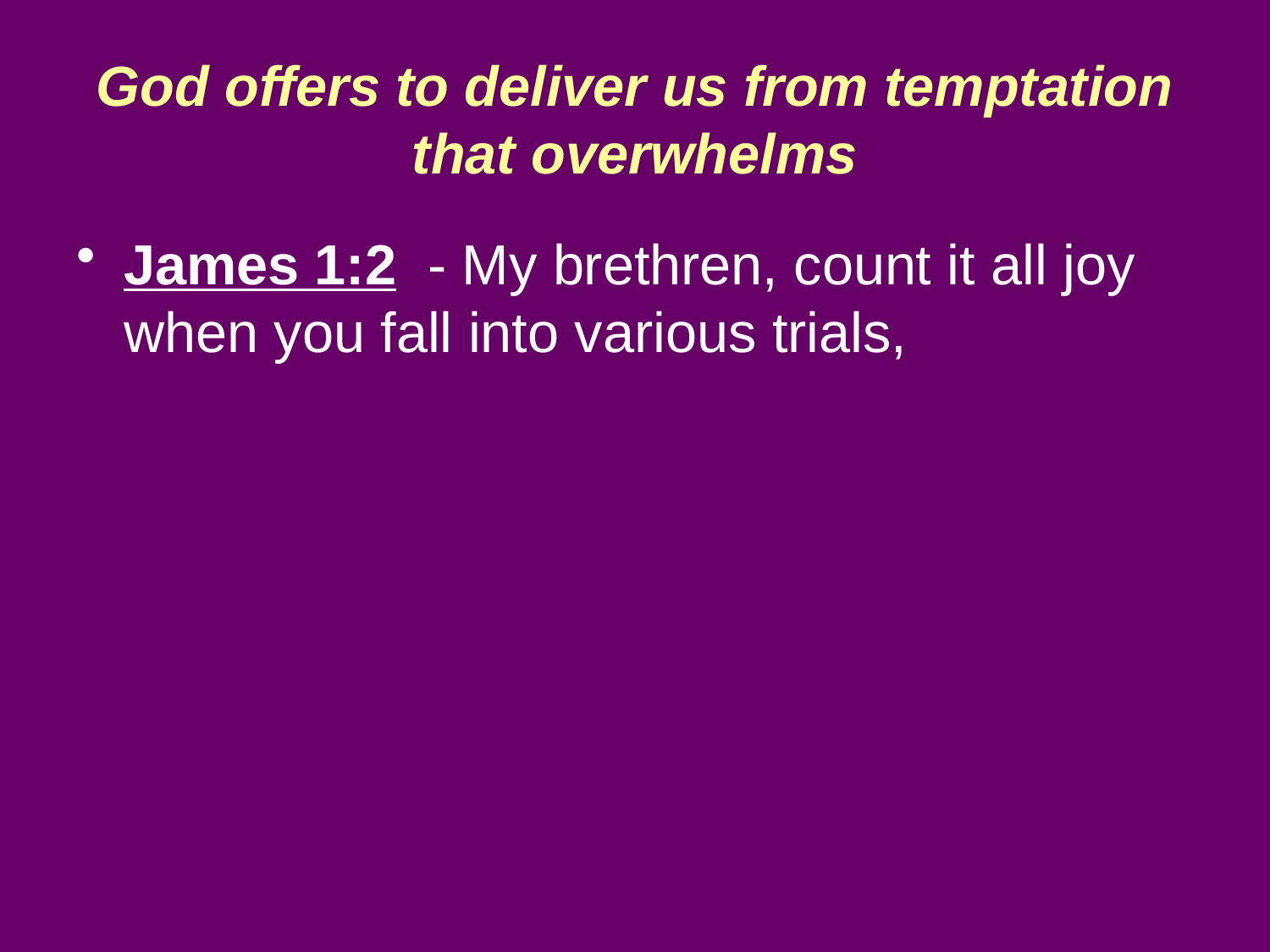

# God offers to deliver us from temptation that overwhelms
James 1:2  - My brethren, count it all joy when you fall into various trials,